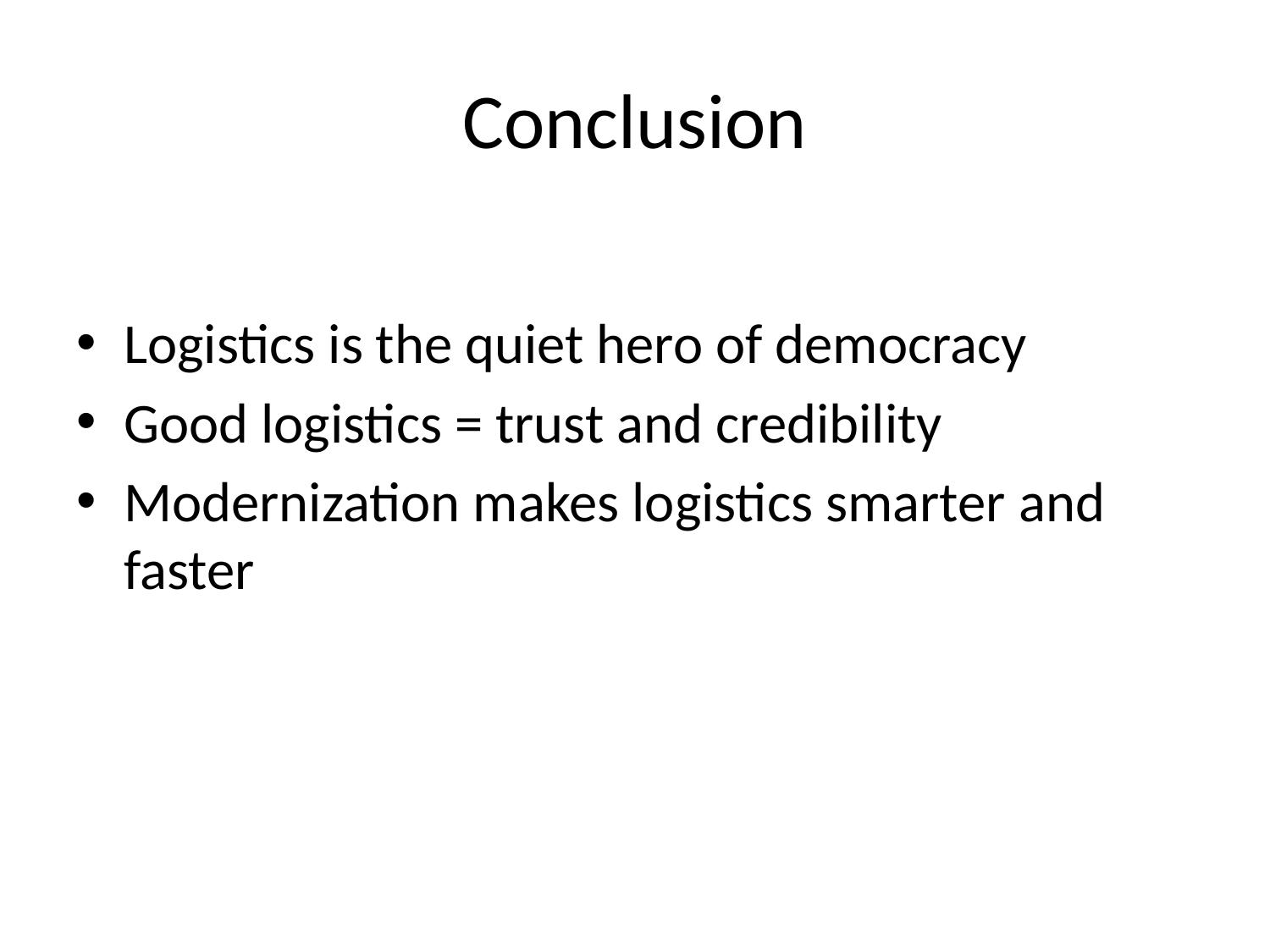

# Conclusion

Logistics is the quiet hero of democracy
Good logistics = trust and credibility
Modernization makes logistics smarter and faster